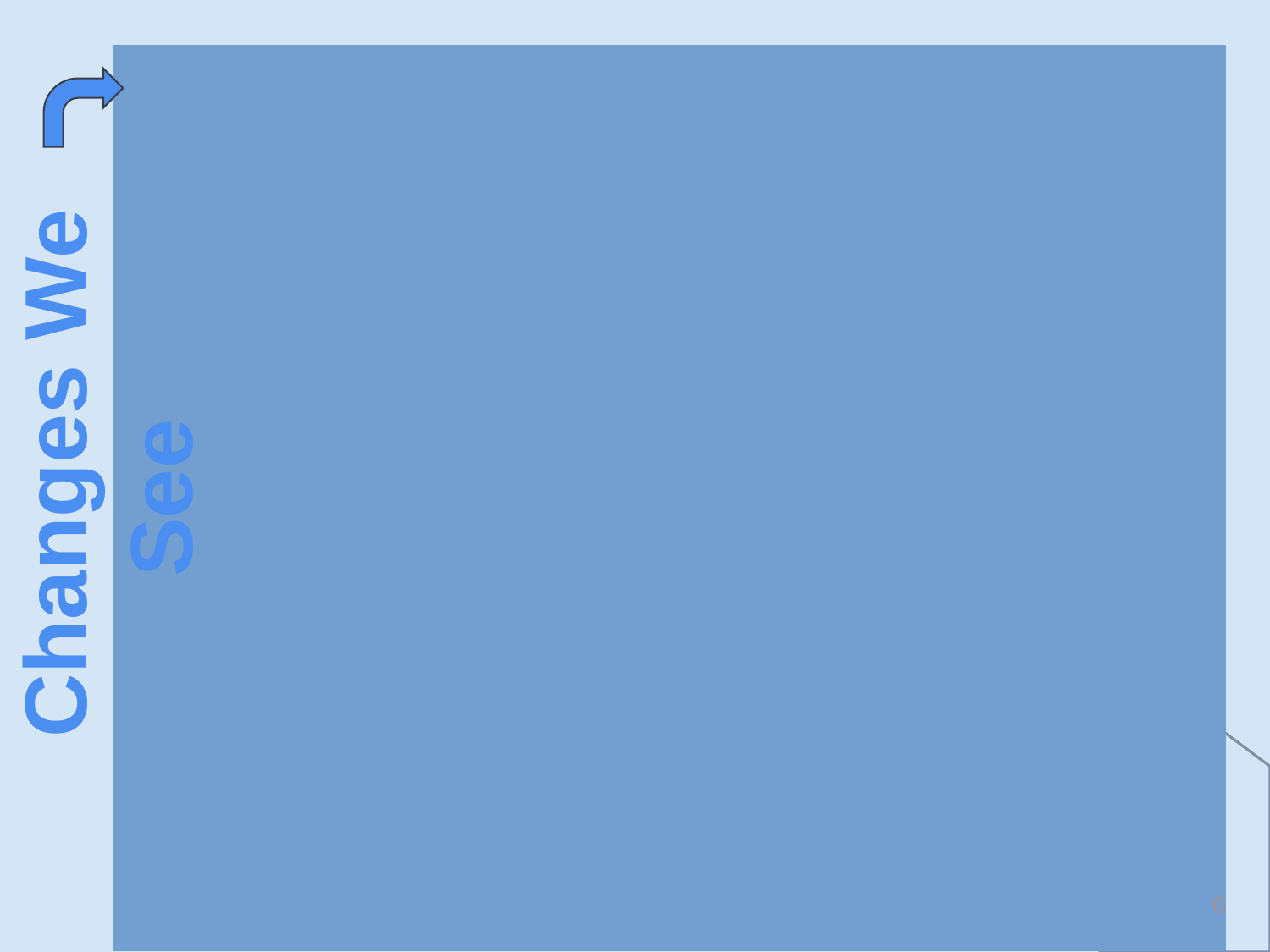

Other Changes
Medicine – Organ transplants, heart surgery, plastic surgery, thousands of new drugs, dental implants
Farming – From manual labor and mule teams to modern farm implements
Radar Systems – Used for communication and surveillance purposes, and guidance systems for defense and for forecasting weather
Power/Energy Generation – From water, wind and coal fired steam generators to Nuclear and more advanced water, wind and solar power generation

  Changes We See
6